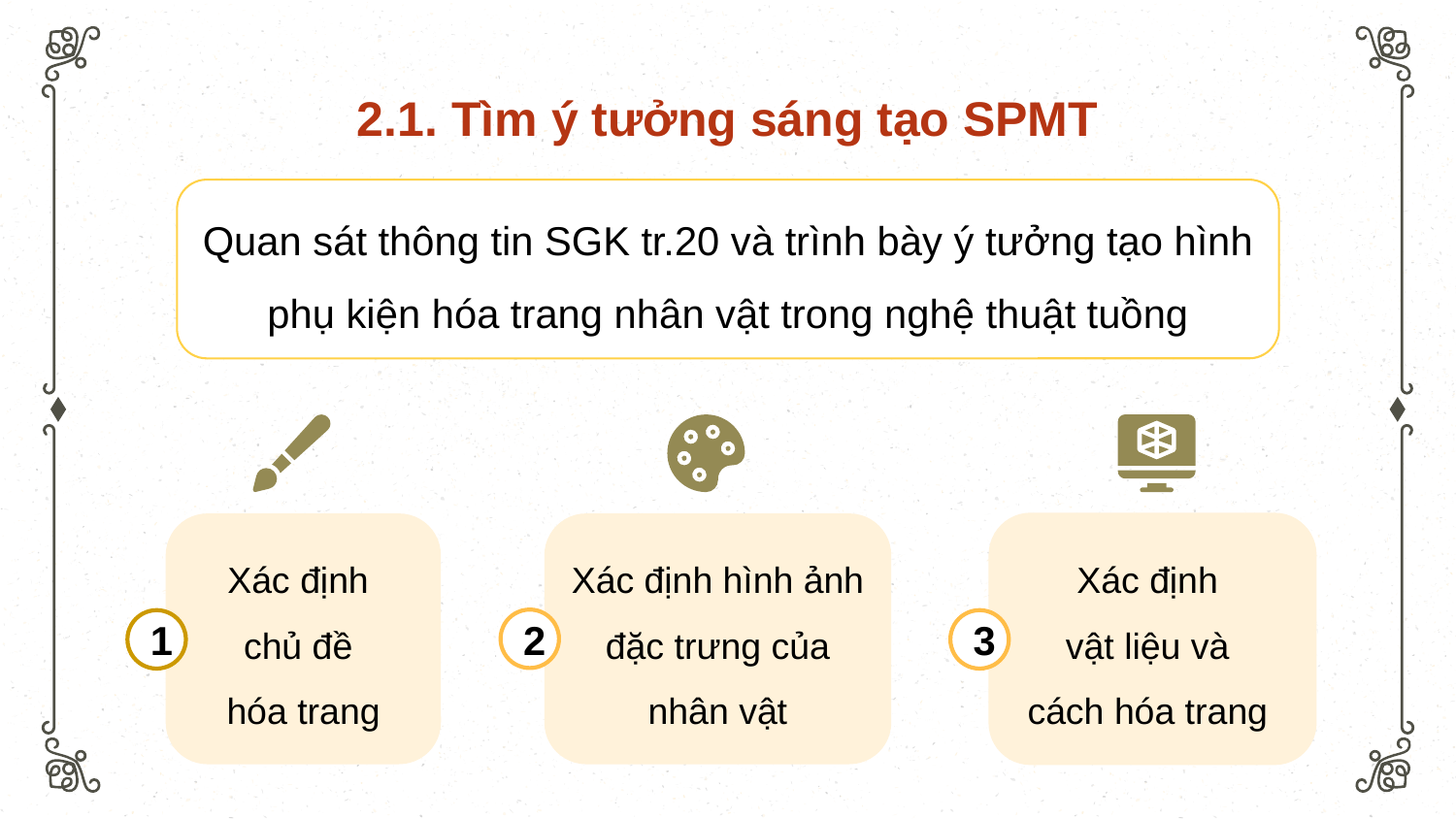

# 2.1. Tìm ý tưởng sáng tạo SPMT
Quan sát thông tin SGK tr.20 và trình bày ý tưởng tạo hình phụ kiện hóa trang nhân vật trong nghệ thuật tuồng

Xác định
vật liệu và
cách hóa trang
3
Xác định
chủ đề
hóa trang
1
Xác định hình ảnh đặc trưng của nhân vật
2